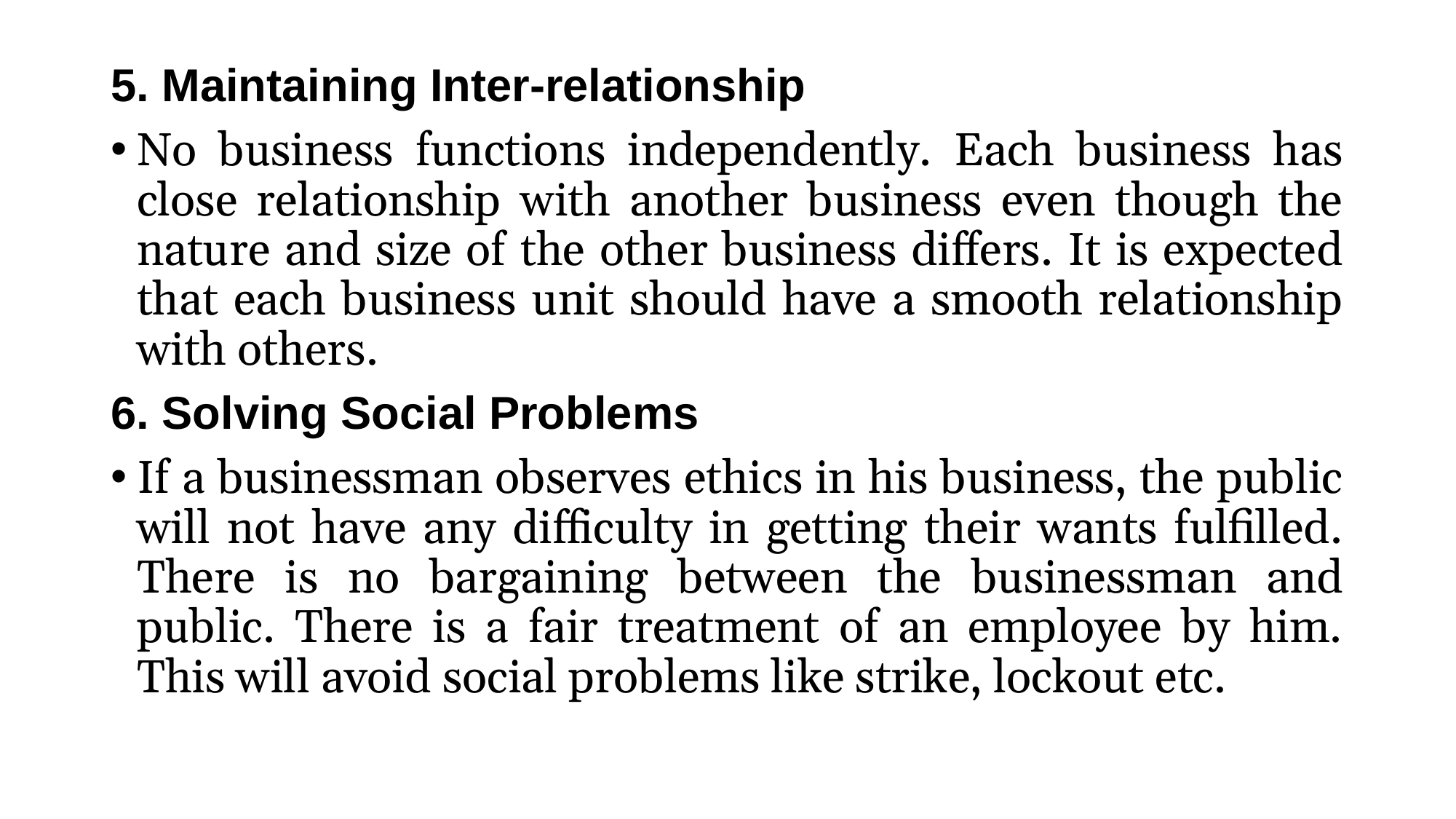

5. Maintaining Inter-relationship
No business functions independently. Each business has close relationship with another business even though the nature and size of the other business differs. It is expected that each business unit should have a smooth relationship with others.
6. Solving Social Problems
If a businessman observes ethics in his business, the public will not have any difficulty in getting their wants fulfilled. There is no bargaining between the businessman and public. There is a fair treatment of an employee by him. This will avoid social problems like strike, lockout etc.